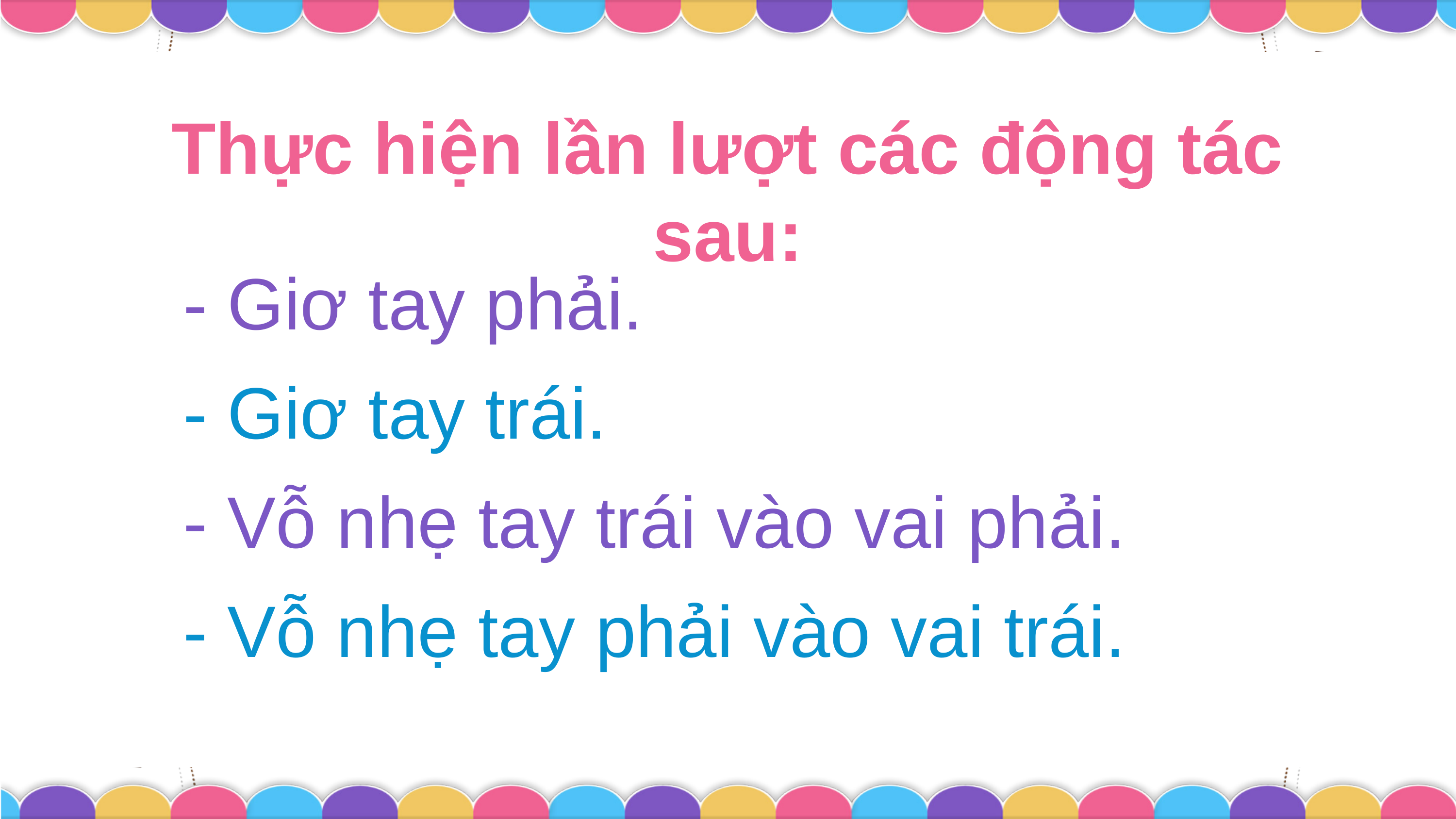

Thực hiện lần lượt các động tác sau:
- Giơ tay phải.
- Giơ tay trái.
- Vỗ nhẹ tay trái vào vai phải.
- Vỗ nhẹ tay phải vào vai trái.